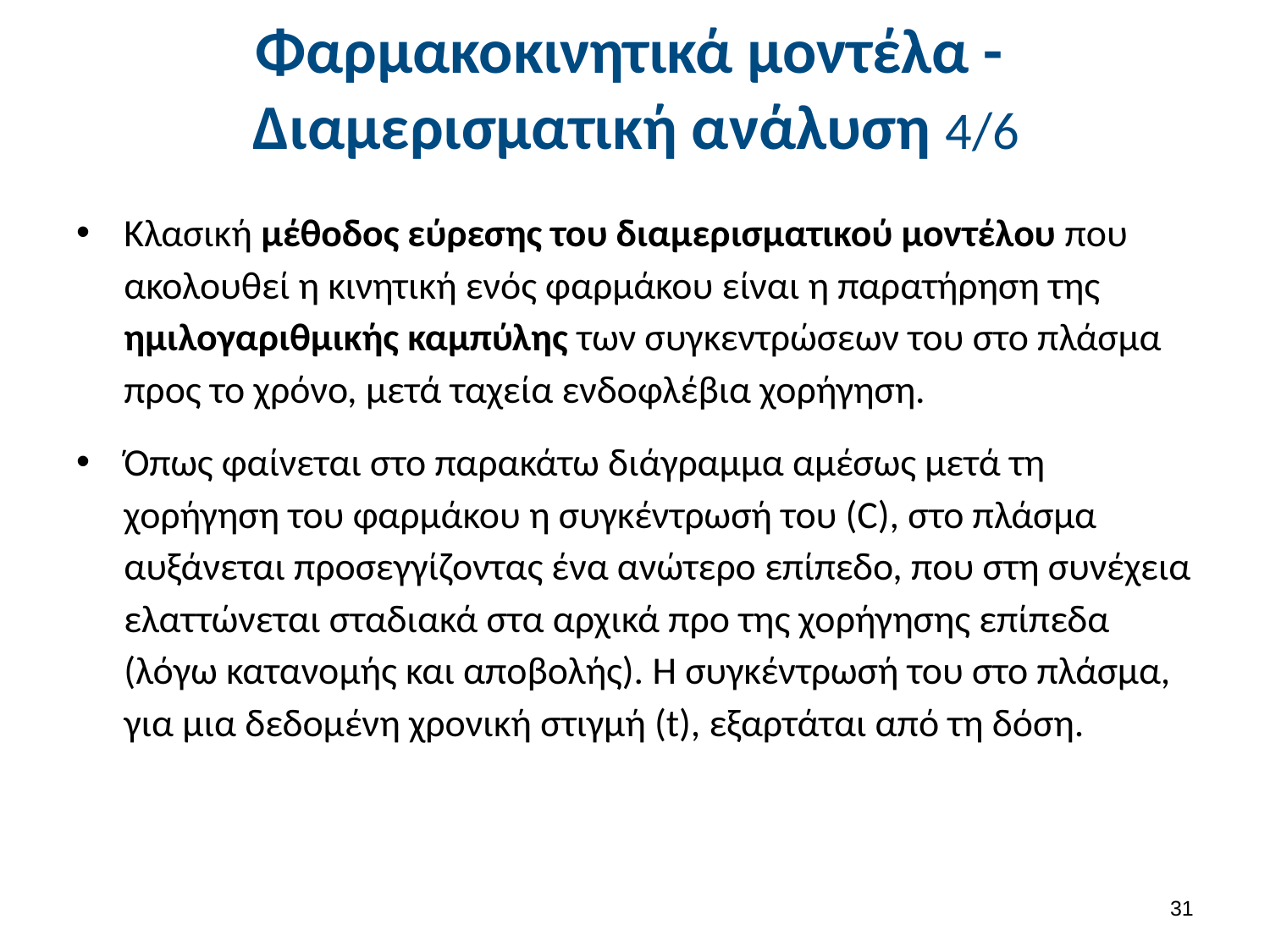

# Φαρμακοκινητικά μοντέλα - Διαμερισματική ανάλυση 4/6
Κλασική μέθοδος εύρεσης του διαμερισματικού μοντέλου που ακολουθεί η κινητική ενός φαρμάκου είναι η παρατήρηση της ημιλογαριθμικής καμπύλης των συγκεντρώσεων του στο πλάσμα προς το χρόνο, μετά ταχεία ενδοφλέβια χορήγηση.
Όπως φαίνεται στο παρακάτω διάγραμμα αμέσως μετά τη χορήγηση του φαρμάκου η συγκέντρωσή του (C), στο πλάσμα αυξάνεται προσεγγίζοντας ένα ανώτερο επίπεδο, που στη συνέχεια ελαττώνεται σταδιακά στα αρχικά προ της χορήγησης επίπεδα (λόγω κατανομής και αποβολής). Η συγκέντρωσή του στο πλάσμα, για μια δεδομένη χρονική στιγμή (t), εξαρτάται από τη δόση.
31